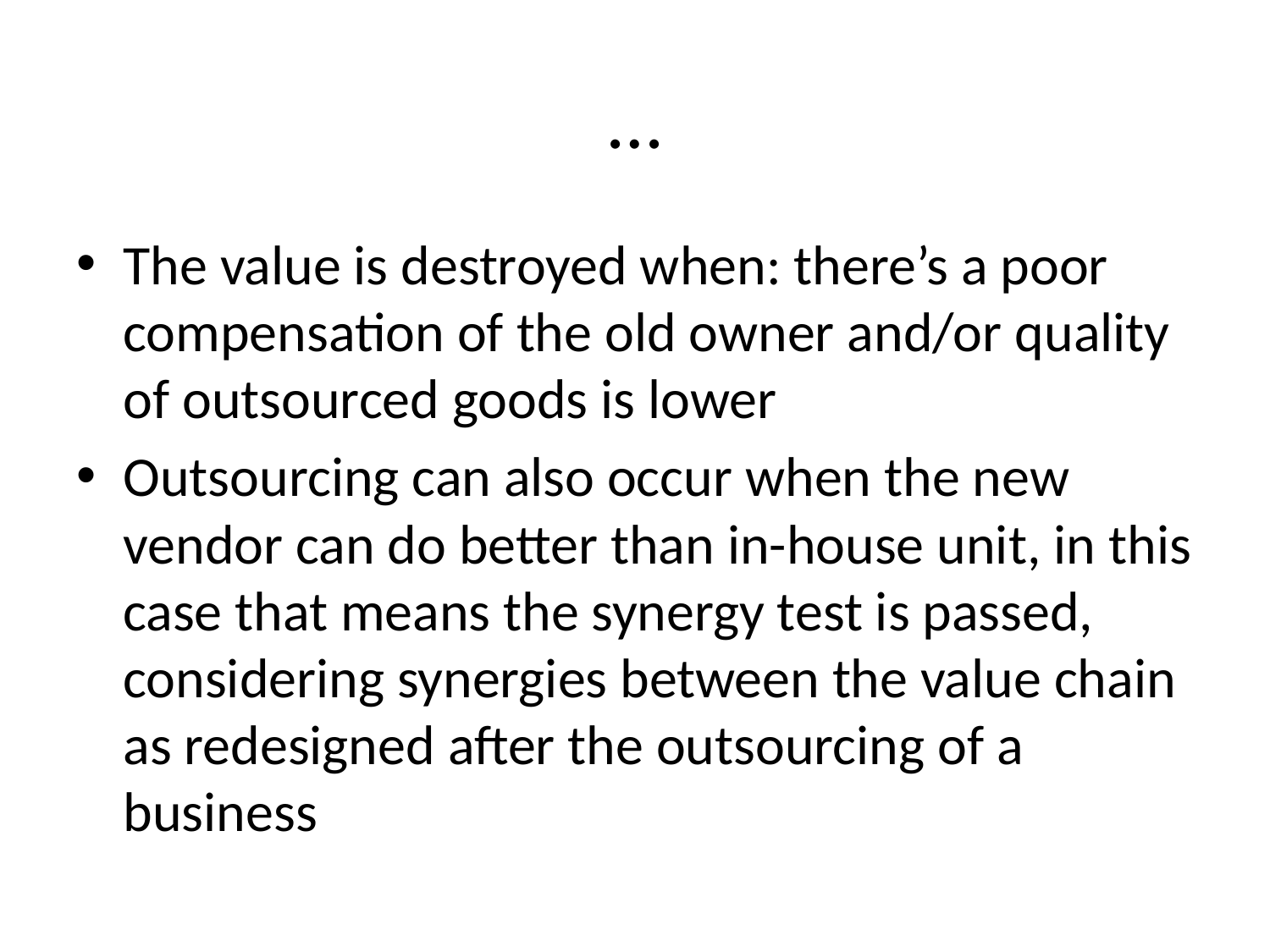

# …
The value is destroyed when: there’s a poor compensation of the old owner and/or quality of outsourced goods is lower
Outsourcing can also occur when the new vendor can do better than in-house unit, in this case that means the synergy test is passed, considering synergies between the value chain as redesigned after the outsourcing of a business